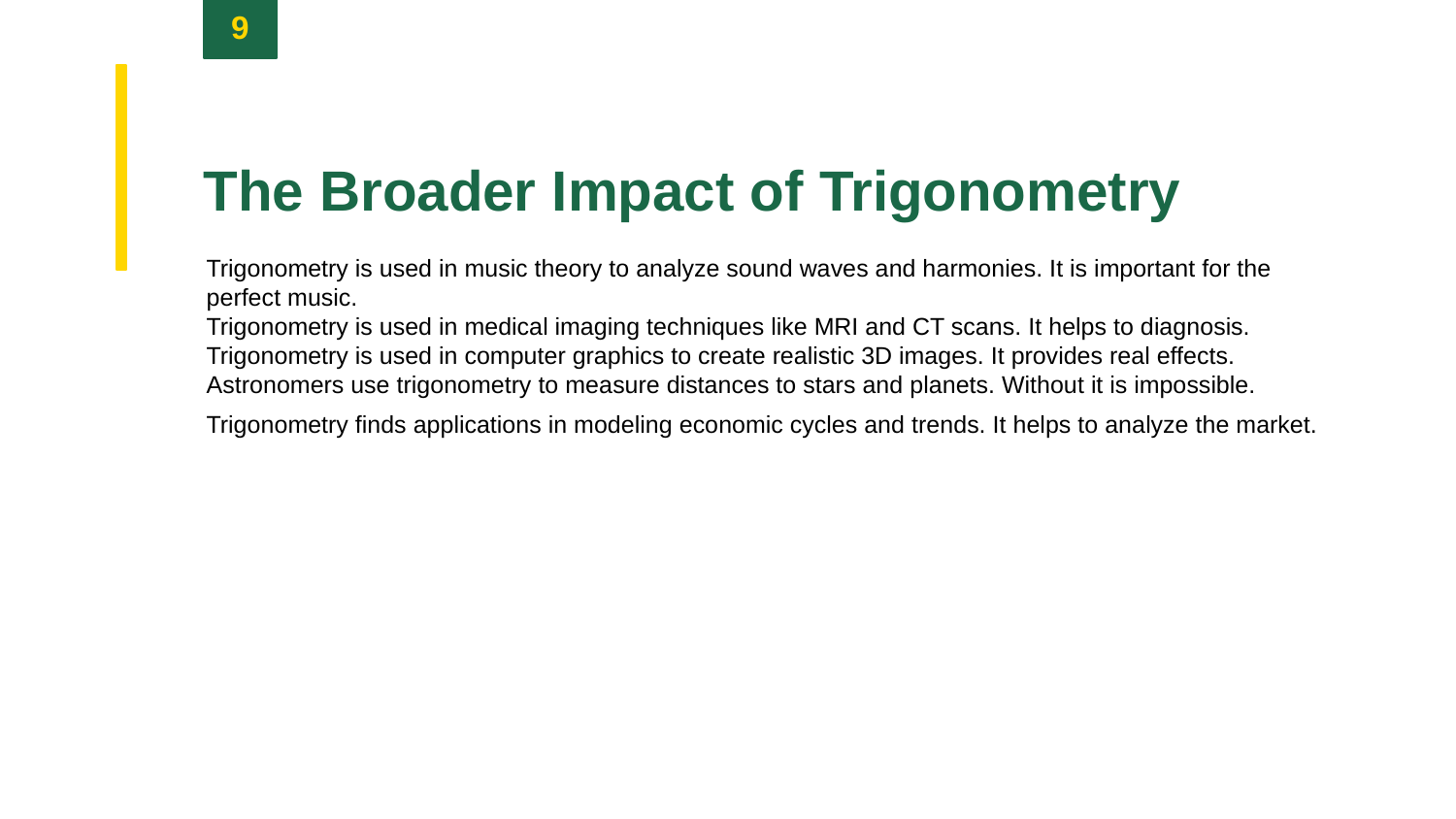

9

The Broader Impact of Trigonometry
Trigonometry is used in music theory to analyze sound waves and harmonies. It is important for the perfect music.
Trigonometry is used in medical imaging techniques like MRI and CT scans. It helps to diagnosis.
Trigonometry is used in computer graphics to create realistic 3D images. It provides real effects.
Astronomers use trigonometry to measure distances to stars and planets. Without it is impossible.
Trigonometry finds applications in modeling economic cycles and trends. It helps to analyze the market.